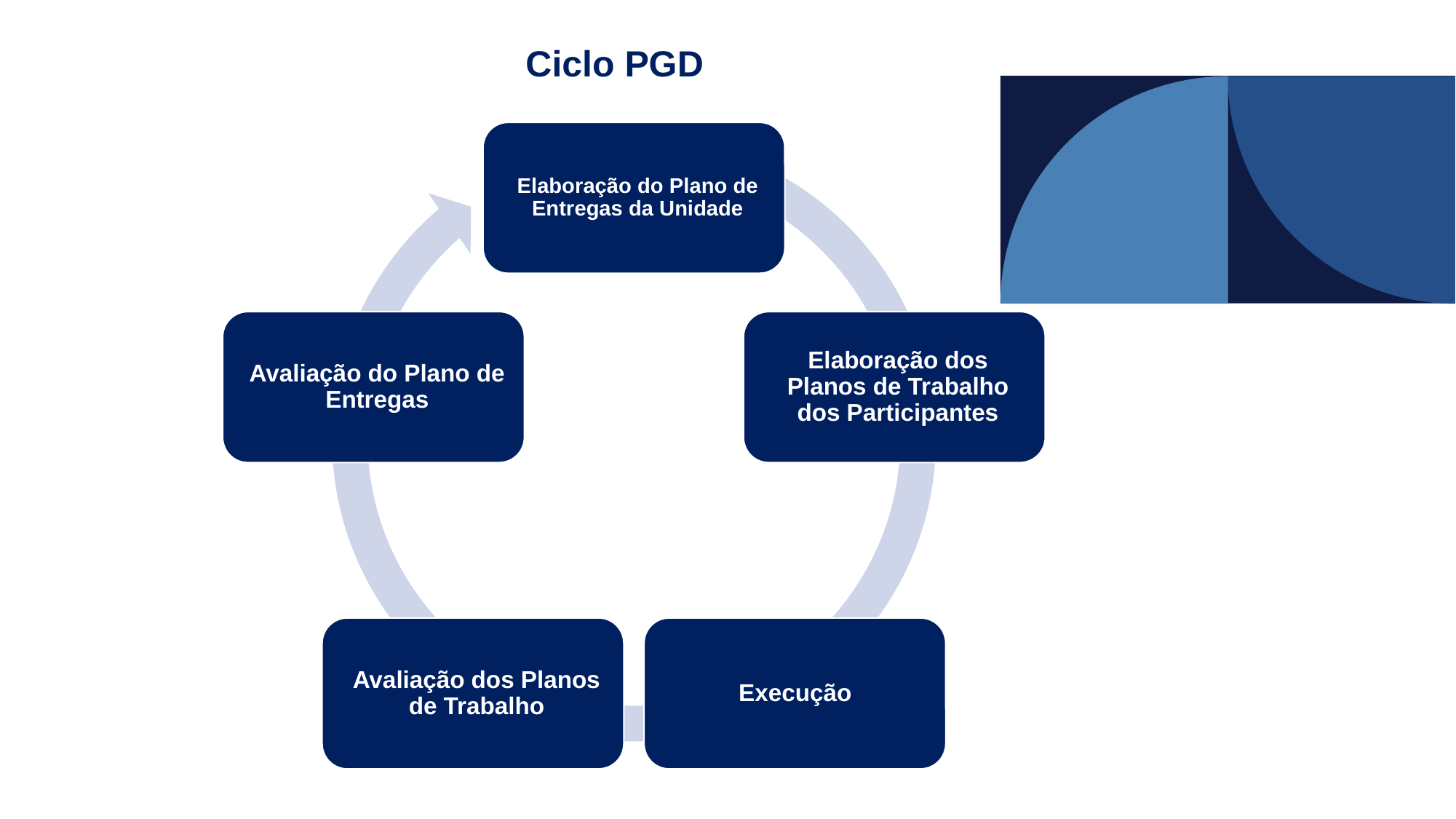

Ciclo PGD
Elaboração do Plano de Entregas da Unidade
Elaboração dos Planos de Trabalho dos Participantes
Execução
Avaliação dos Planos de Trabalho
Avaliação do Plano de Entregas